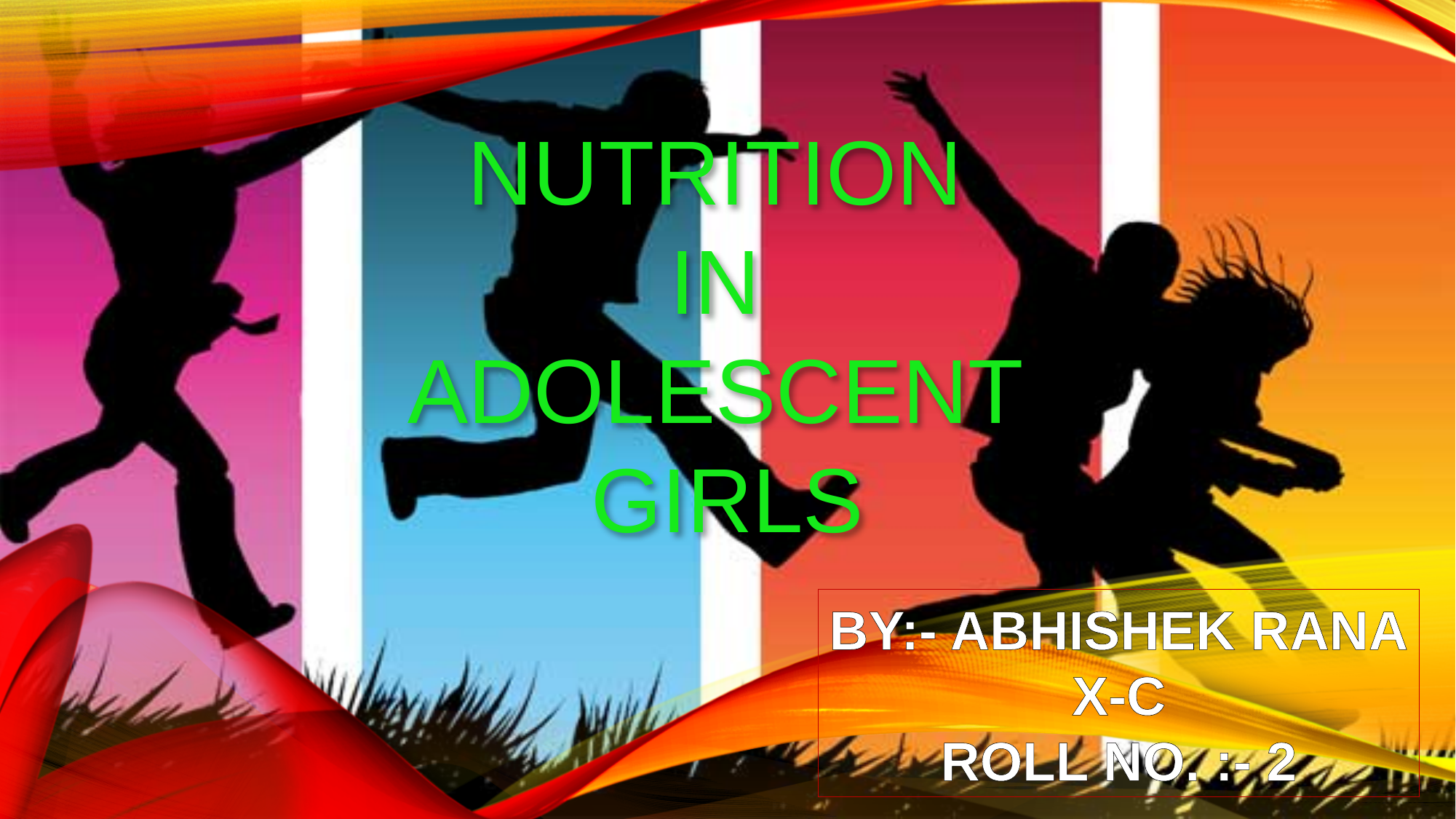

NUTRITION
IN
ADOLESCENT
GIRLS
BY:- ABHISHEK RANA
X-C
ROLL NO. :- 2